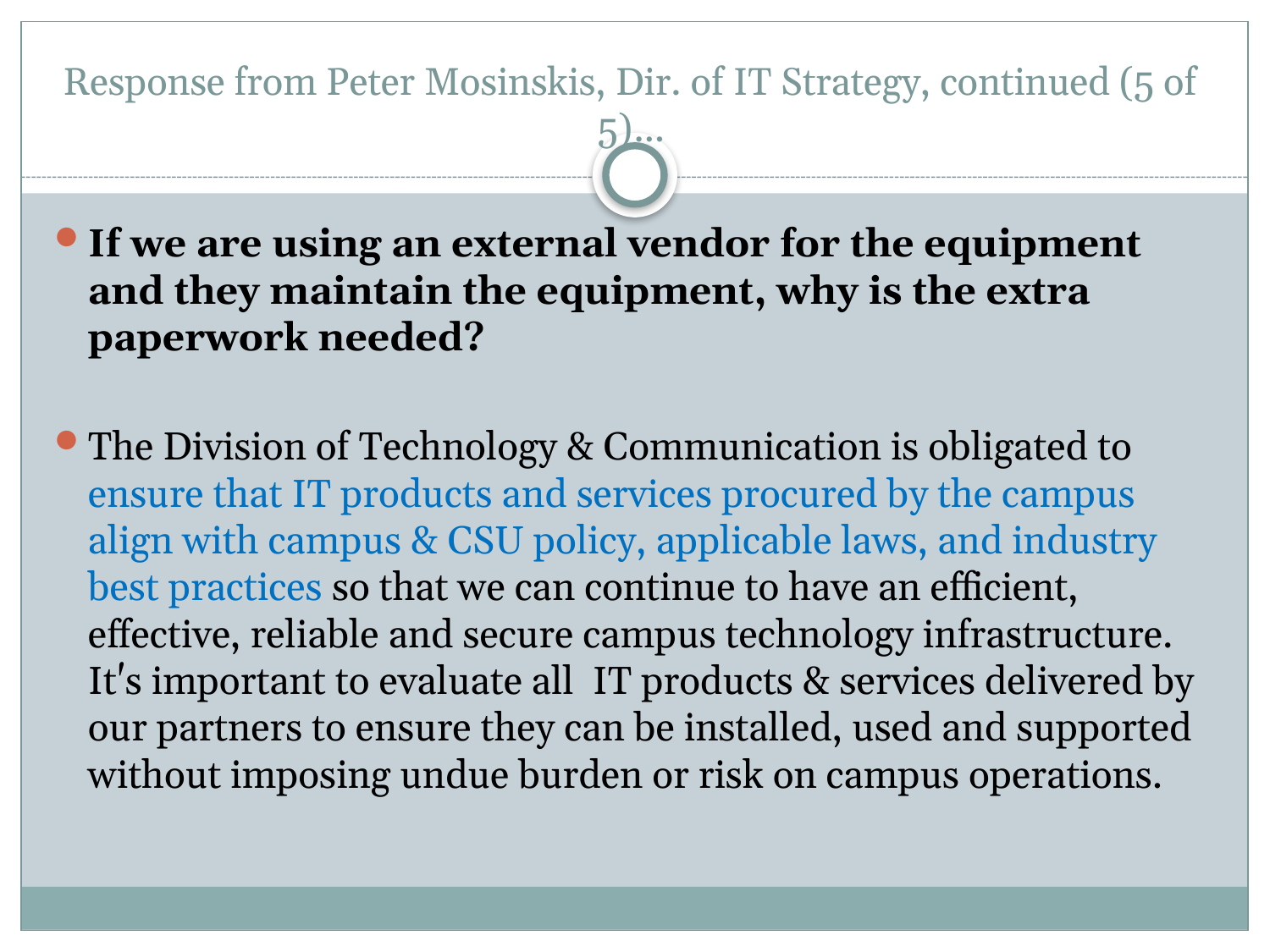

# Response from Peter Mosinskis, Dir. of IT Strategy, continued (5 of 5)…
If we are using an external vendor for the equipment and they maintain the equipment, why is the extra paperwork needed?

The Division of Technology & Communication is obligated to ensure that IT products and services procured by the campus align with campus & CSU policy, applicable laws, and industry best practices so that we can continue to have an efficient, effective, reliable and secure campus technology infrastructure. It's important to evaluate all  IT products & services delivered by our partners to ensure they can be installed, used and supported without imposing undue burden or risk on campus operations.